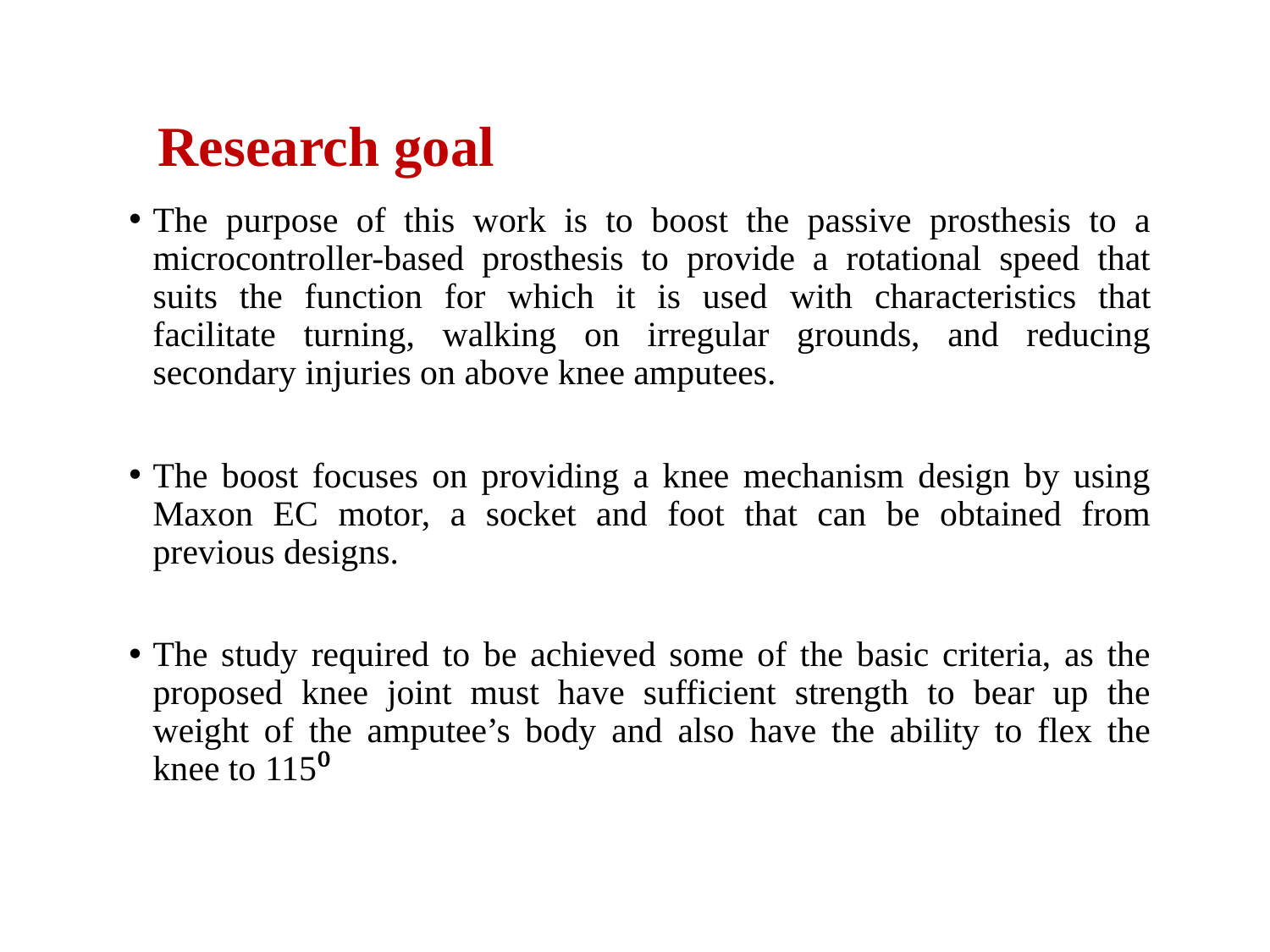

# Research goal
The purpose of this work is to boost the passive prosthesis to a microcontroller-based prosthesis to provide a rotational speed that suits the function for which it is used with characteristics that facilitate turning, walking on irregular grounds, and reducing secondary injuries on above knee amputees.

The boost focuses on providing a knee mechanism design by using Maxon EC motor, a socket and foot that can be obtained from previous designs.

The study required to be achieved some of the basic criteria, as the proposed knee joint must have sufficient strength to bear up the weight of the amputee’s body and also have the ability to flex the knee to 115⁰